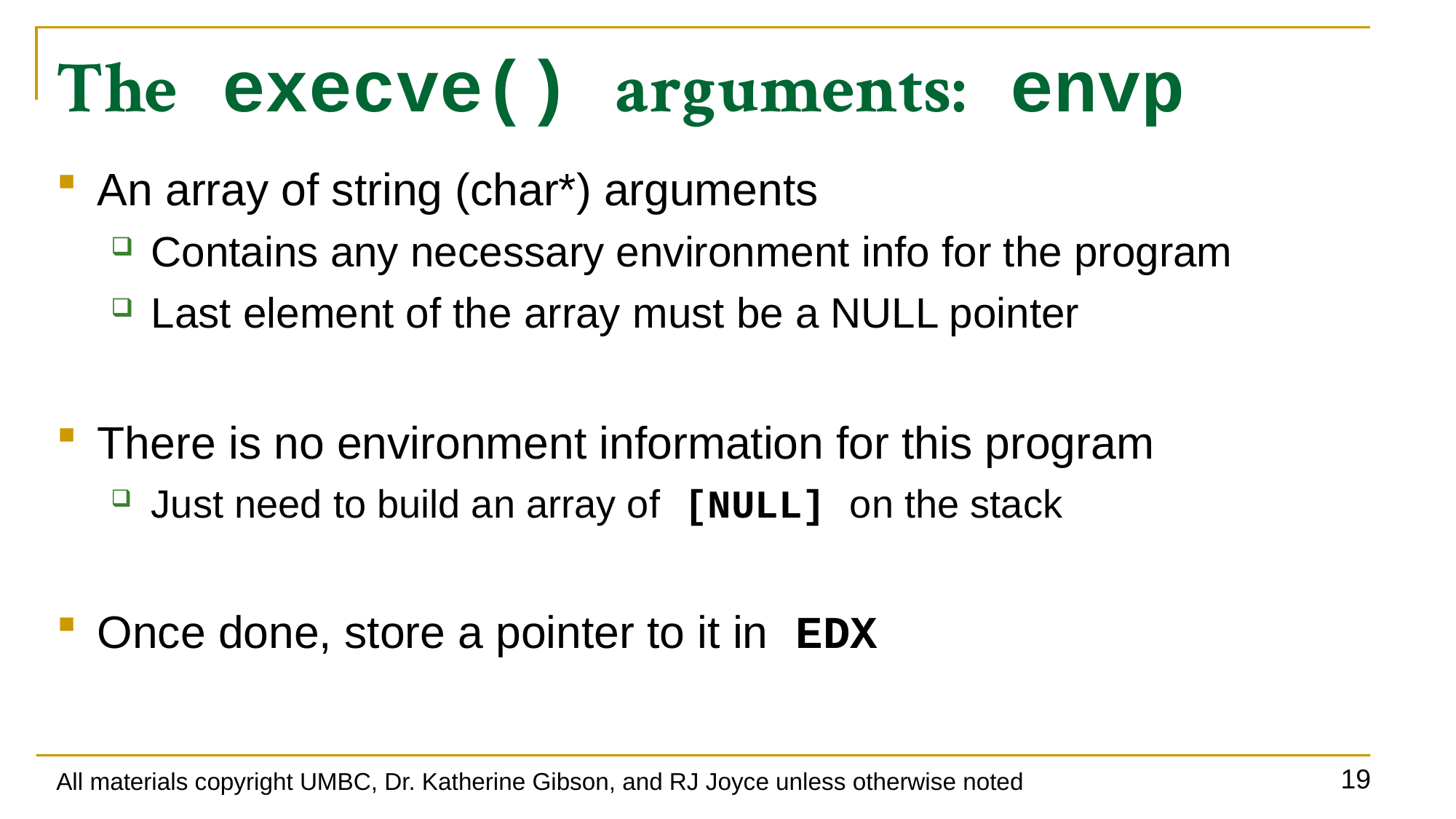

# The execve() arguments: envp
An array of string (char*) arguments
Contains any necessary environment info for the program
Last element of the array must be a NULL pointer

There is no environment information for this program
Just need to build an array of [NULL] on the stack

Once done, store a pointer to it in EDX